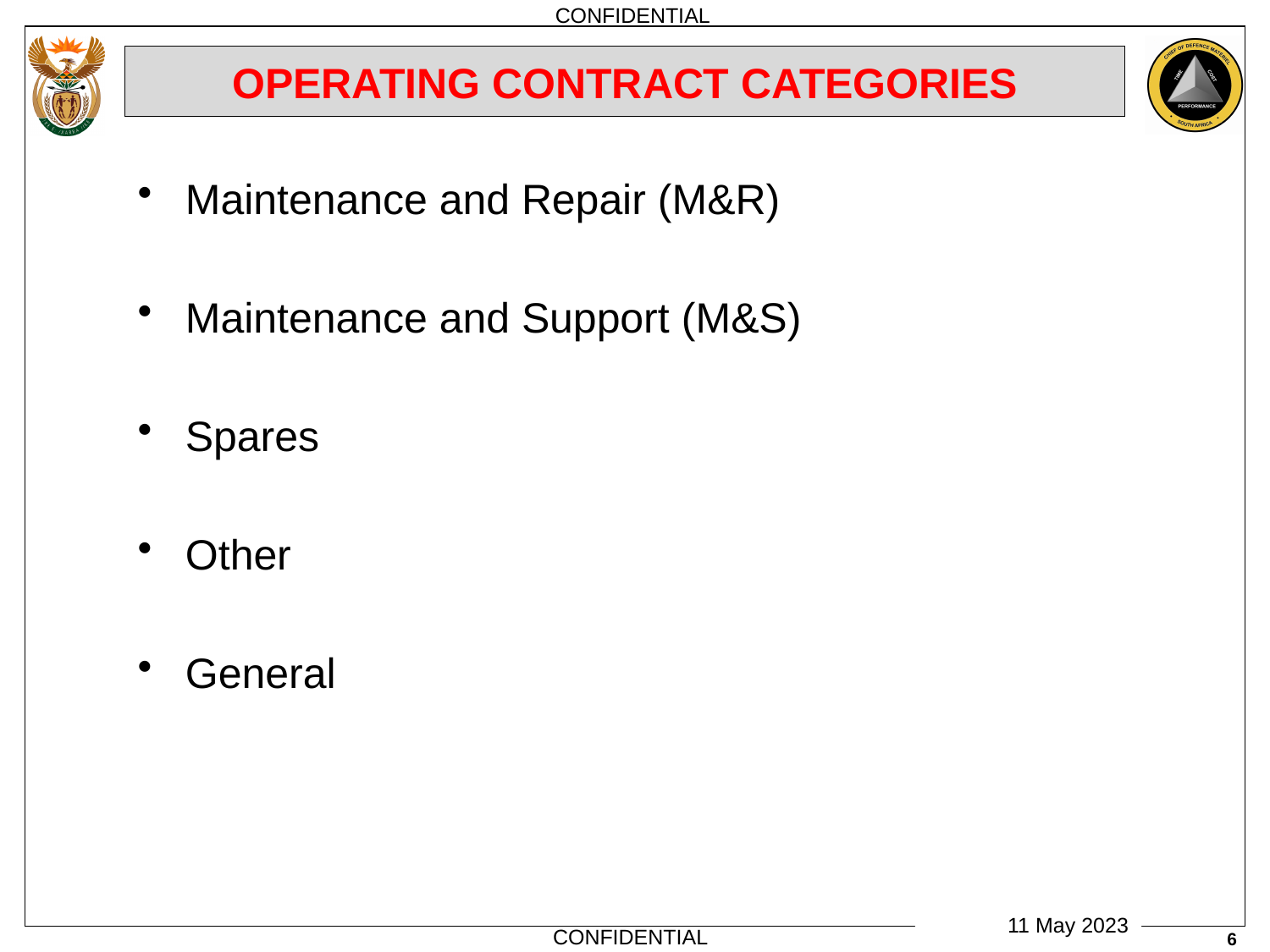

# OPERATING CONTRACT CATEGORIES
Maintenance and Repair (M&R)

Maintenance and Support (M&S)

Spares

Other

General

6